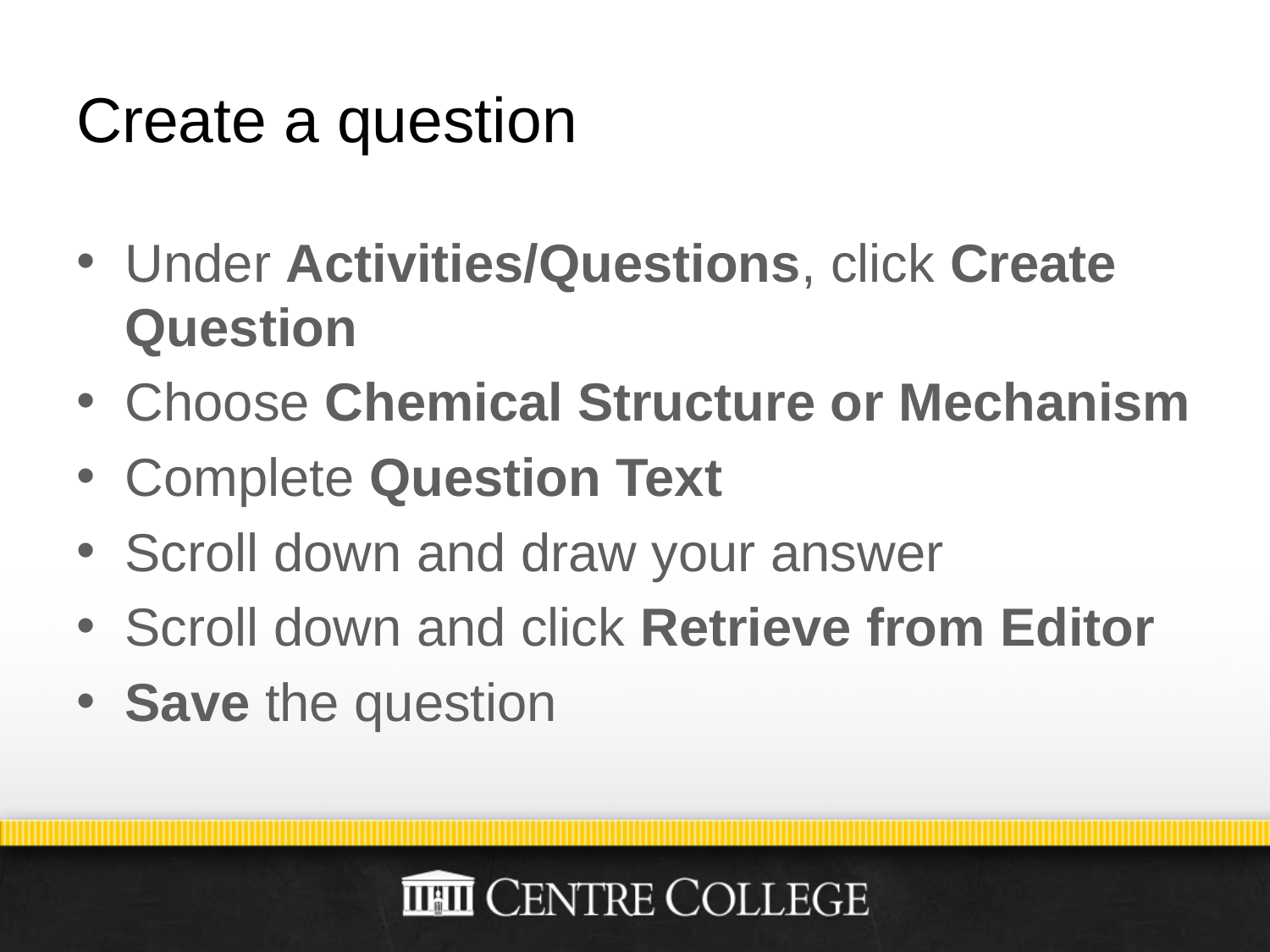

# Create a question
Under Activities/Questions, click Create Question
Choose Chemical Structure or Mechanism
Complete Question Text
Scroll down and draw your answer
Scroll down and click Retrieve from Editor
Save the question